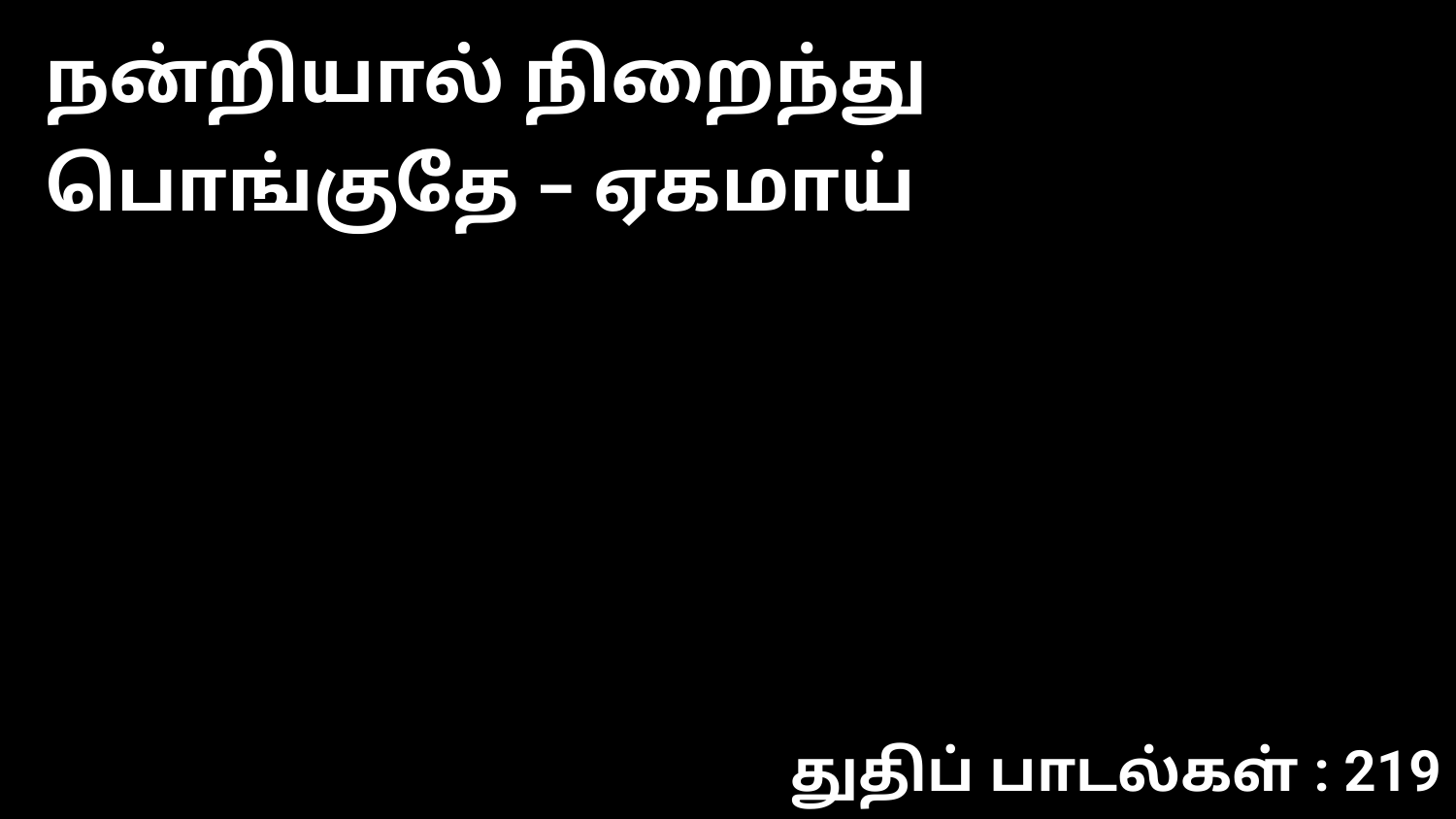

நன்றியால் நிறைந்து பொங்குதே – ஏகமாய்
துதிப் பாடல்கள் : 219